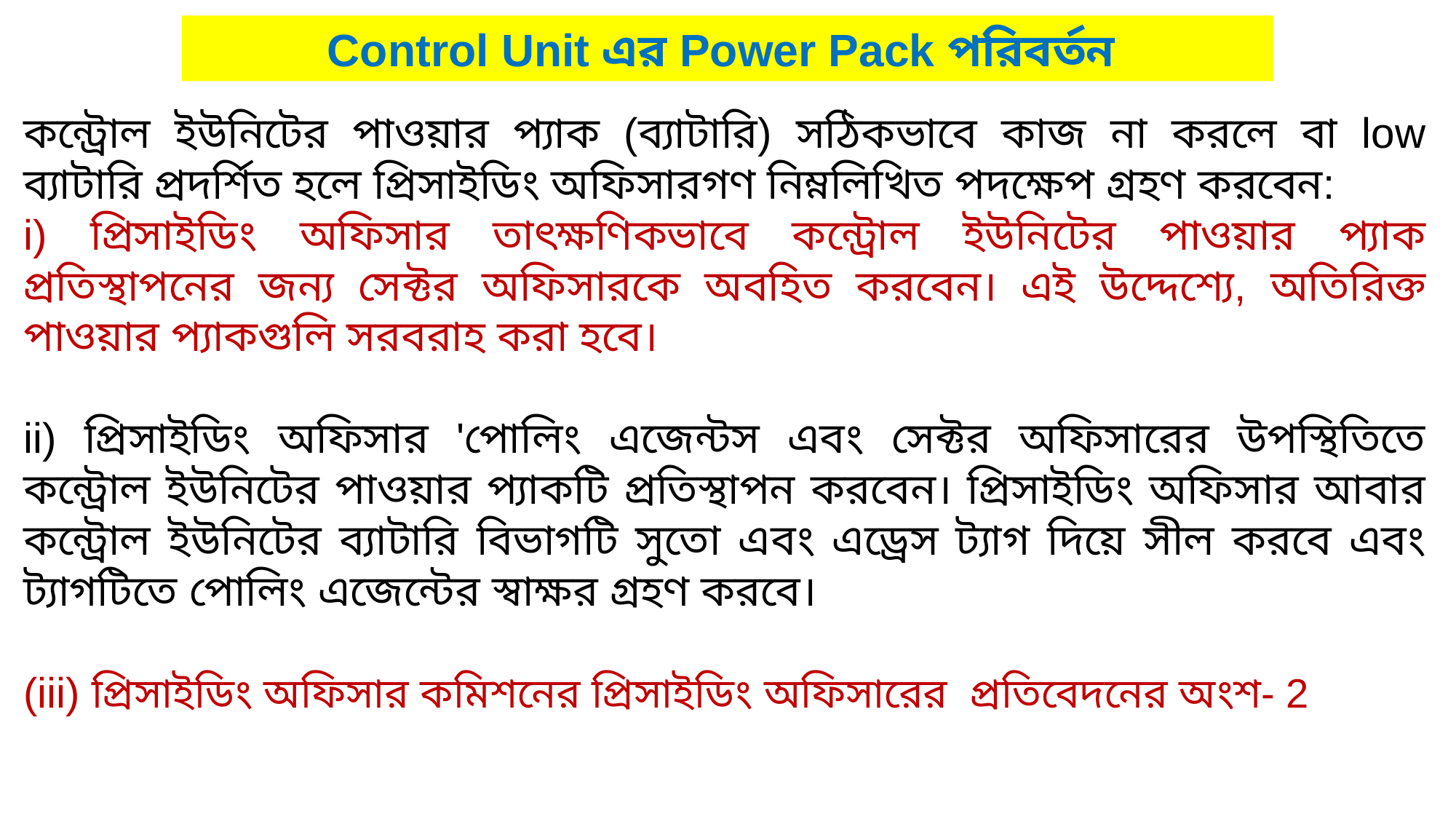

Control Unit এর Power Pack পরিবর্তন
কন্ট্রোল ইউনিটের পাওয়ার প্যাক (ব্যাটারি) সঠিকভাবে কাজ না করলে বা low ব্যাটারি প্রদর্শিত হলে প্রিসাইডিং অফিসারগণ নিম্নলিখিত পদক্ষেপ গ্রহণ করবেন:
i) প্রিসাইডিং অফিসার তাৎক্ষণিকভাবে কন্ট্রোল ইউনিটের পাওয়ার প্যাক প্রতিস্থাপনের জন্য সেক্টর অফিসারকে অবহিত করবেন। এই উদ্দেশ্যে, অতিরিক্ত পাওয়ার প্যাকগুলি সরবরাহ করা হবে।

ii) প্রিসাইডিং অফিসার 'পোলিং এজেন্টস এবং সেক্টর অফিসারের উপস্থিতিতে কন্ট্রোল ইউনিটের পাওয়ার প্যাকটি প্রতিস্থাপন করবেন। প্রিসাইডিং অফিসার আবার কন্ট্রোল ইউনিটের ব্যাটারি বিভাগটি সুতো এবং এড্রেস ট্যাগ দিয়ে সীল করবে এবং ট্যাগটিতে পোলিং এজেন্টের স্বাক্ষর গ্রহণ করবে।

(iii) প্রিসাইডিং অফিসার কমিশনের প্রিসাইডিং অফিসারের  প্রতিবেদনের অংশ- 2